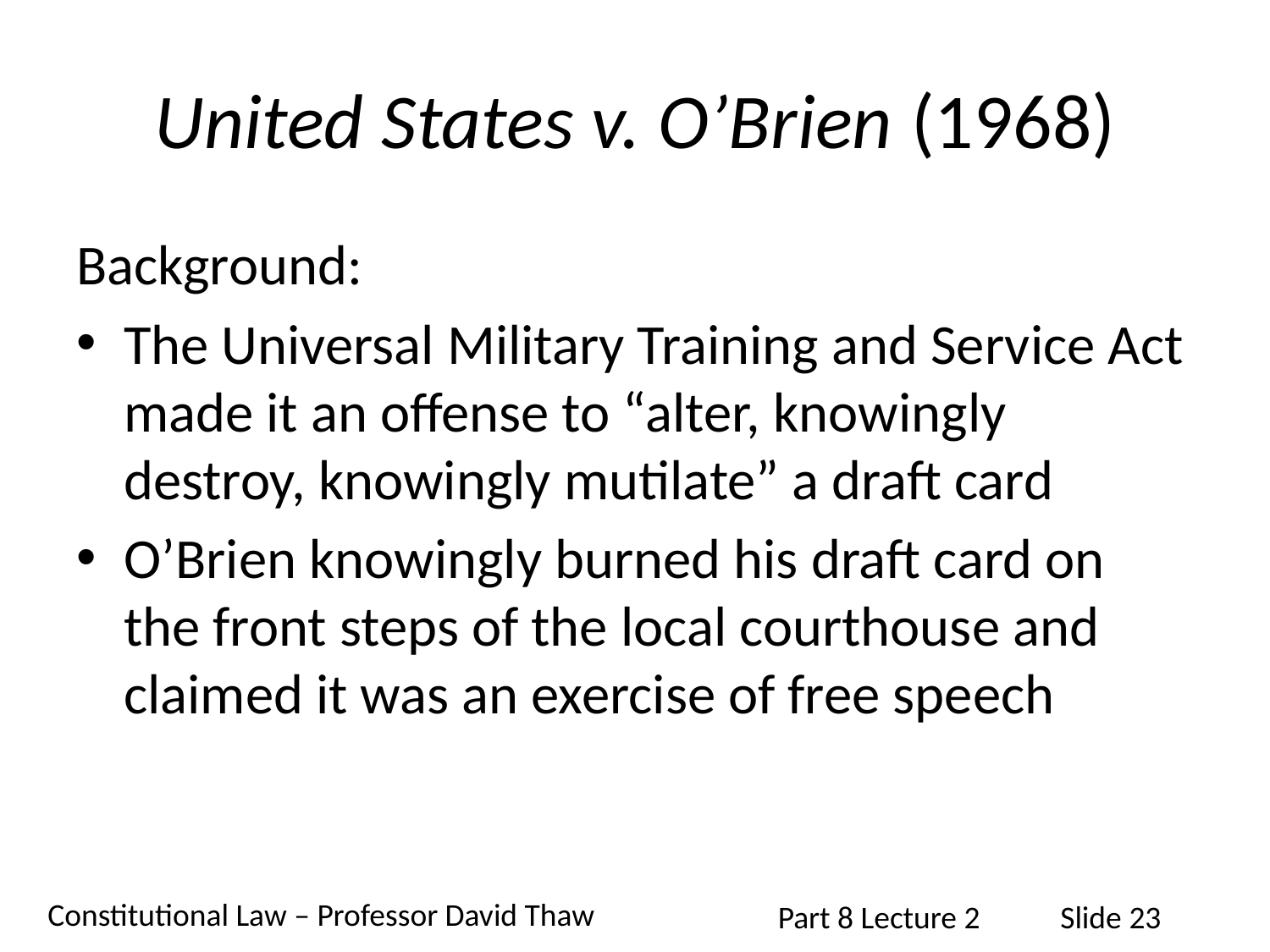

# United States v. O’Brien (1968)
Background:
The Universal Military Training and Service Act made it an offense to “alter, knowingly destroy, knowingly mutilate” a draft card
O’Brien knowingly burned his draft card on the front steps of the local courthouse and claimed it was an exercise of free speech